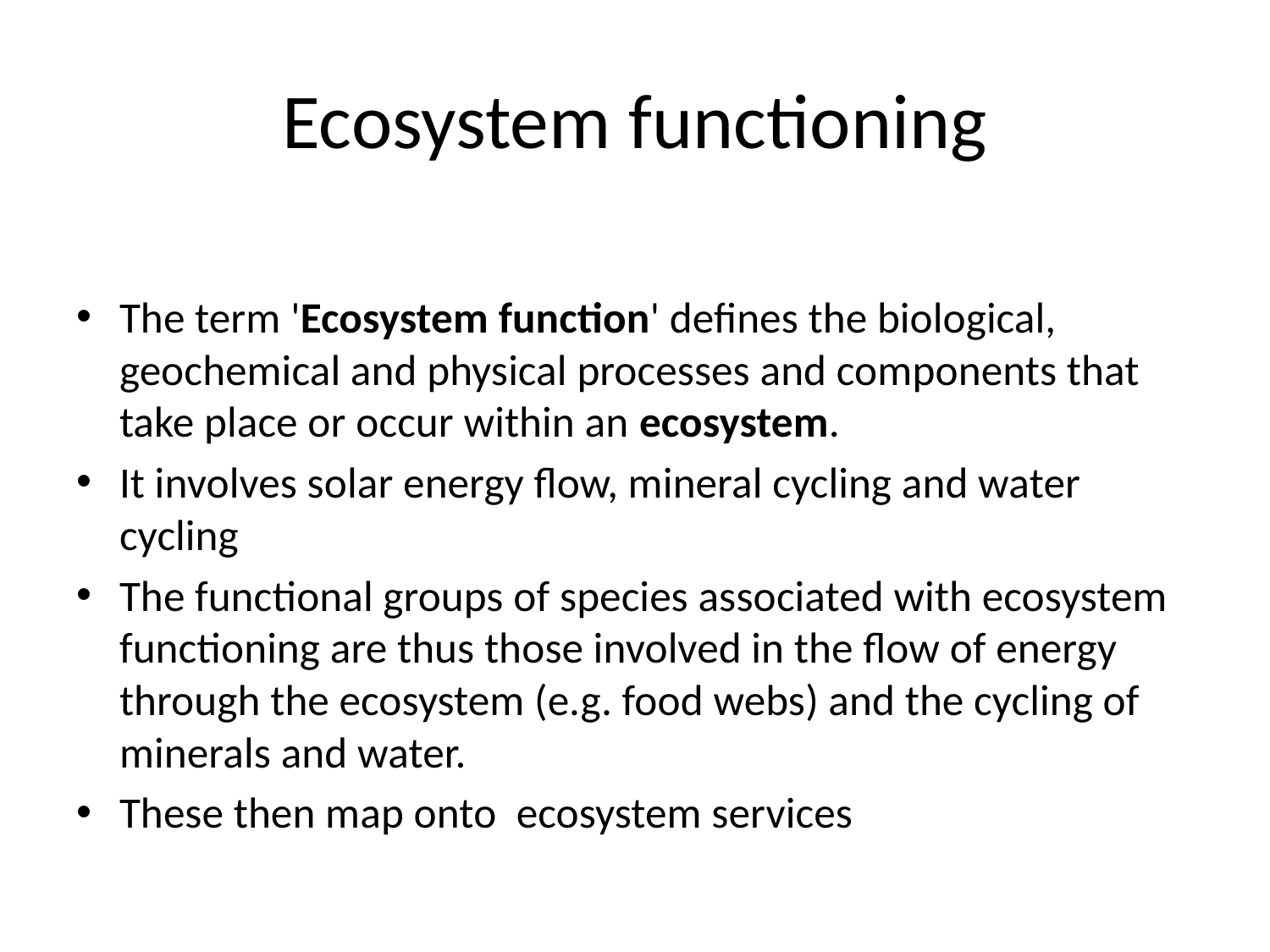

# Ecosystem functioning

The term 'Ecosystem function' defines the biological, geochemical and physical processes and components that take place or occur within an ecosystem.
It involves solar energy flow, mineral cycling and water cycling
The functional groups of species associated with ecosystem functioning are thus those involved in the flow of energy through the ecosystem (e.g. food webs) and the cycling of minerals and water.
These then map onto  ecosystem services